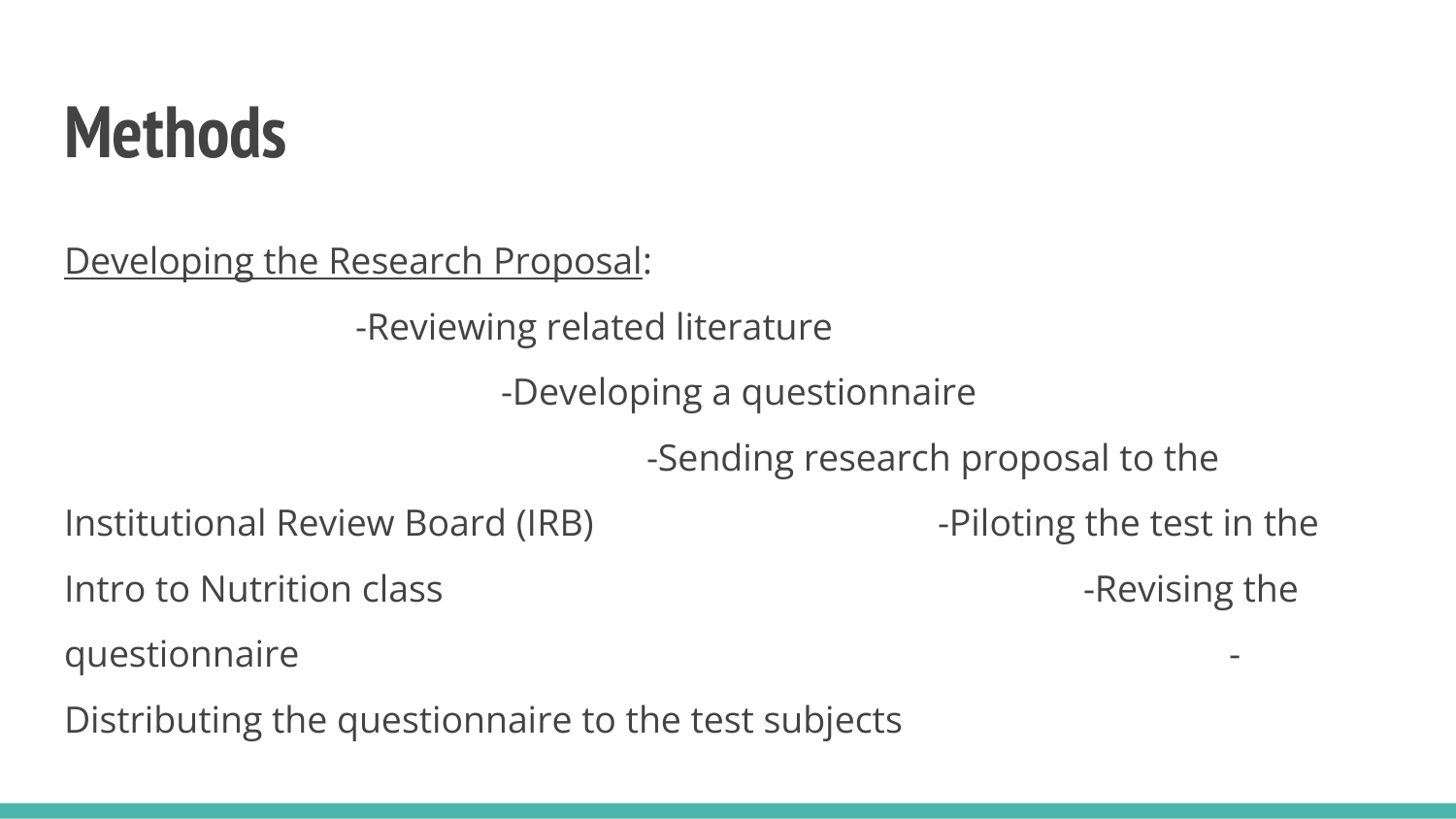

# Methods
Developing the Research Proposal: 							-Reviewing related literature 							-Developing a questionnaire 							-Sending research proposal to the Institutional Review Board (IRB)			-Piloting the test in the Intro to Nutrition class					-Revising the questionnaire 							-Distributing the questionnaire to the test subjects